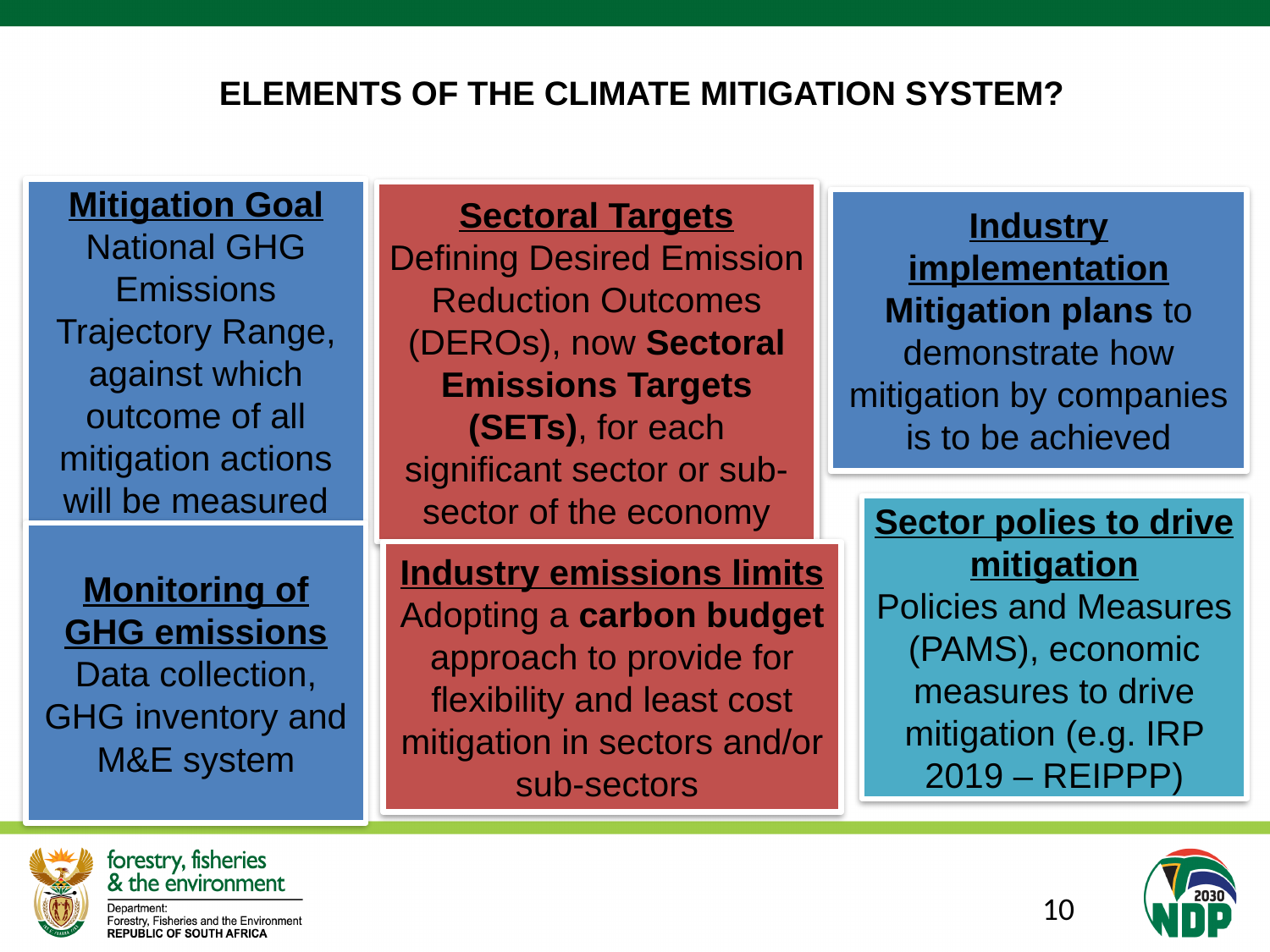

# ELEMENTS OF THE CLIMATE MITIGATION SYSTEM?
Mitigation Goal
National GHG Emissions Trajectory Range, against which outcome of all mitigation actions will be measured
Sectoral Targets
Defining Desired Emission Reduction Outcomes (DEROs), now Sectoral Emissions Targets (SETs), for each significant sector or sub-sector of the economy
Industry implementation
Mitigation plans to demonstrate how mitigation by companies is to be achieved
Sector polies to drive mitigation
Policies and Measures (PAMS), economic measures to drive mitigation (e.g. IRP 2019 – REIPPP)
Monitoring of GHG emissions
Data collection, GHG inventory and M&E system
Industry emissions limits
Adopting a carbon budget approach to provide for flexibility and least cost mitigation in sectors and/or sub-sectors
10